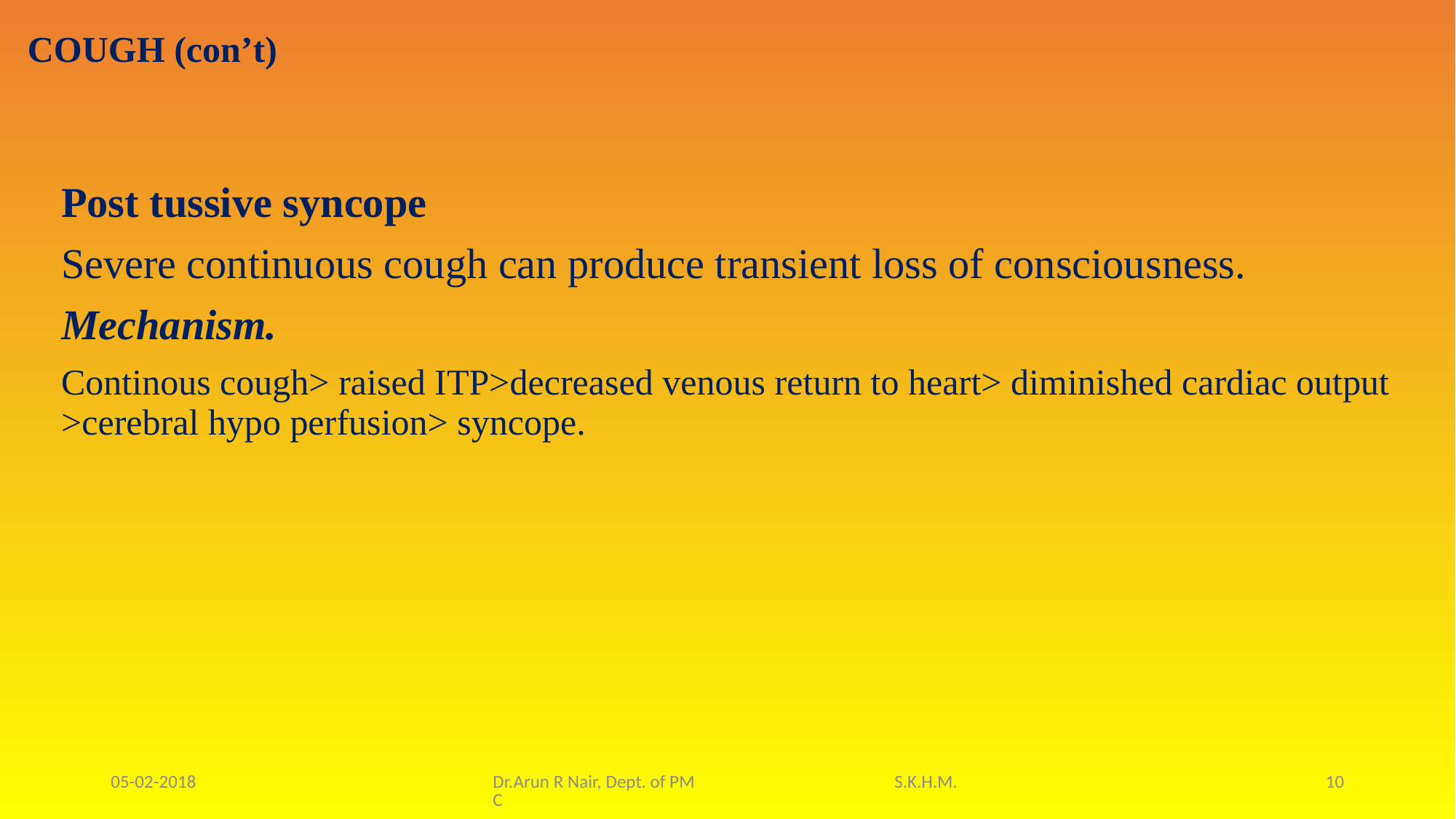

COUGH (con’t)
Post tussive syncope
Severe continuous cough can produce transient loss of consciousness.
Mechanism.
Continous cough> raised ITP>decreased venous return to heart> diminished cardiac output >cerebral hypo perfusion> syncope.
05-02-2018
Dr.Arun R Nair, Dept. of PM                                                S.K.H.M.C
10